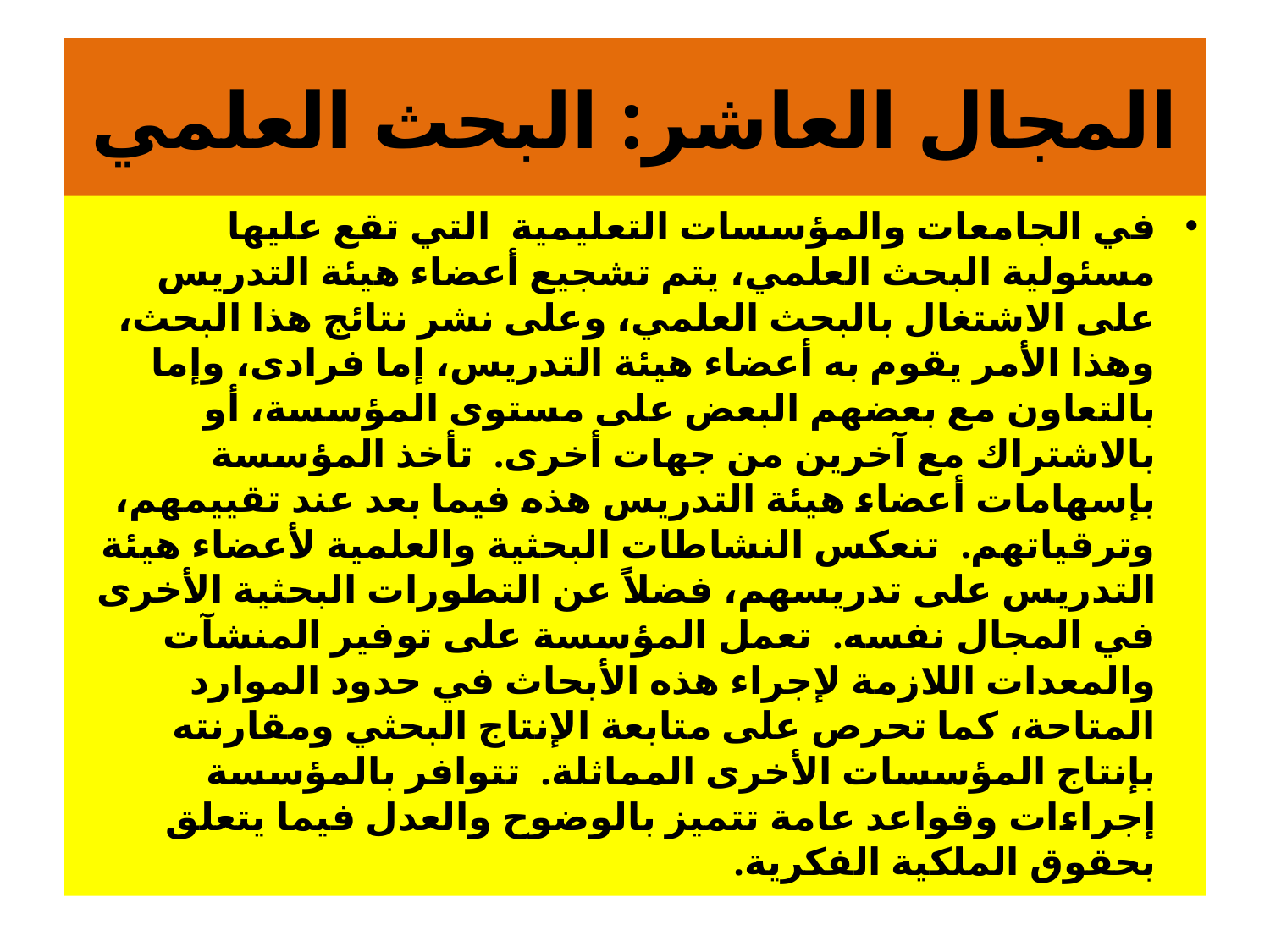

# المجال العاشر: البحث العلمي
في الجامعات والمؤسسات التعليمية  التي تقع عليها مسئولية البحث العلمي، يتم تشجيع أعضاء هيئة التدريس على الاشتغال بالبحث العلمي، وعلى نشر نتائج هذا البحث، وهذا الأمر يقوم به أعضاء هيئة التدريس، إما فرادى، وإما بالتعاون مع بعضهم البعض على مستوى المؤسسة، أو بالاشتراك مع آخرين من جهات أخرى.  تأخذ المؤسسة بإسهامات أعضاء هيئة التدريس هذه فيما بعد عند تقييمهم، وترقياتهم.  تنعكس النشاطات البحثية والعلمية لأعضاء هيئة التدريس على تدريسهم، فضلاً عن التطورات البحثية الأخرى في المجال نفسه.  تعمل المؤسسة على توفير المنشآت والمعدات اللازمة لإجراء هذه الأبحاث في حدود الموارد المتاحة، كما تحرص على متابعة الإنتاج البحثي ومقارنته بإنتاج المؤسسات الأخرى المماثلة.  تتوافر بالمؤسسة إجراءات وقواعد عامة تتميز بالوضوح والعدل فيما يتعلق بحقوق الملكية الفكرية.